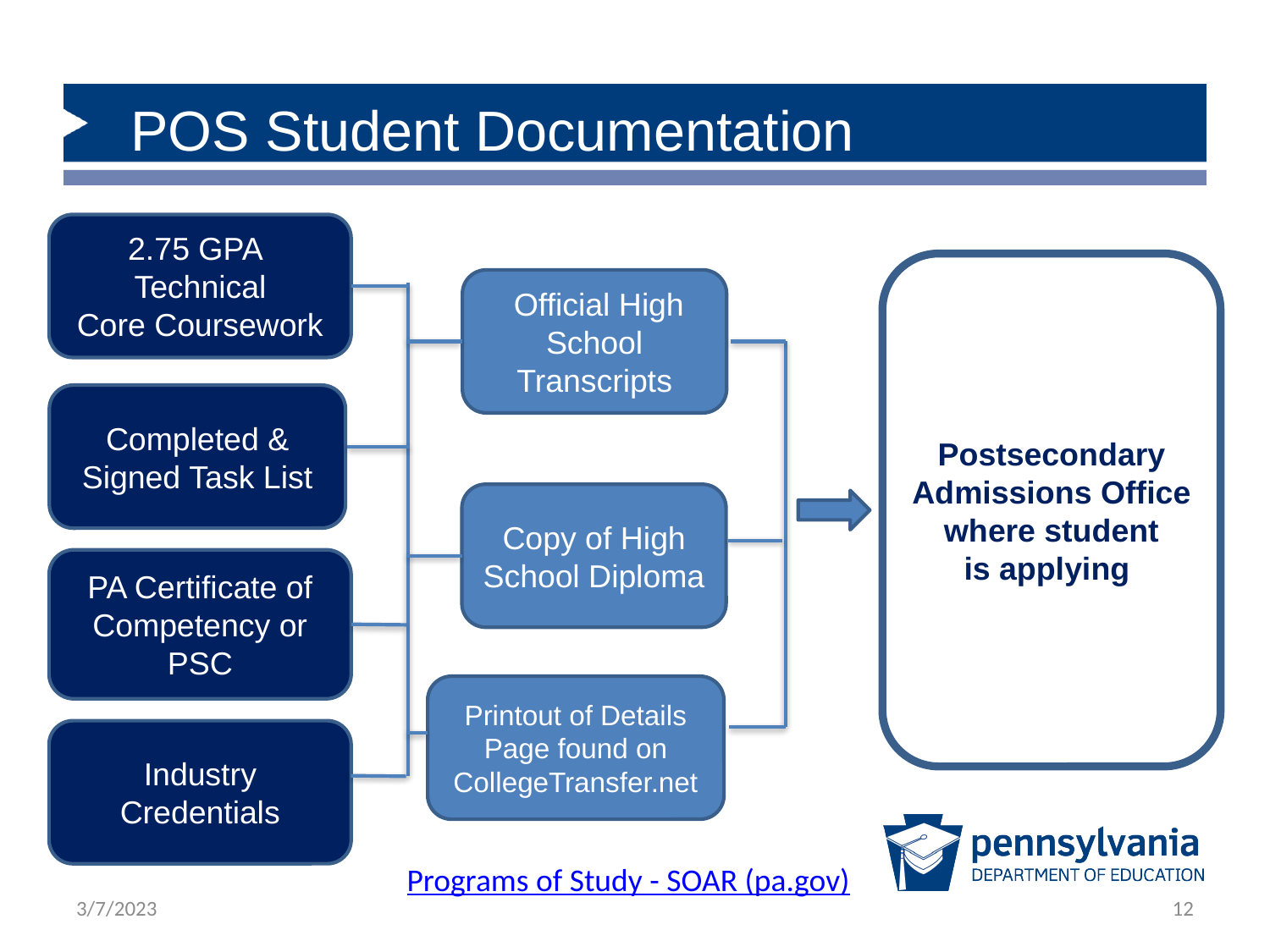

POS Student Documentation
2.75 GPA
Technical Core Coursework
Postsecondary​
Admissions Office where student is applying ​
 Official High School Transcripts
Completed & Signed Task List
Copy of High School Diploma

PA Certificate of Competency or PSC
Printout of Details Page found on CollegeTransfer.net
Industry Credentials
Programs of Study - SOAR (pa.gov)
3/7/2023
12